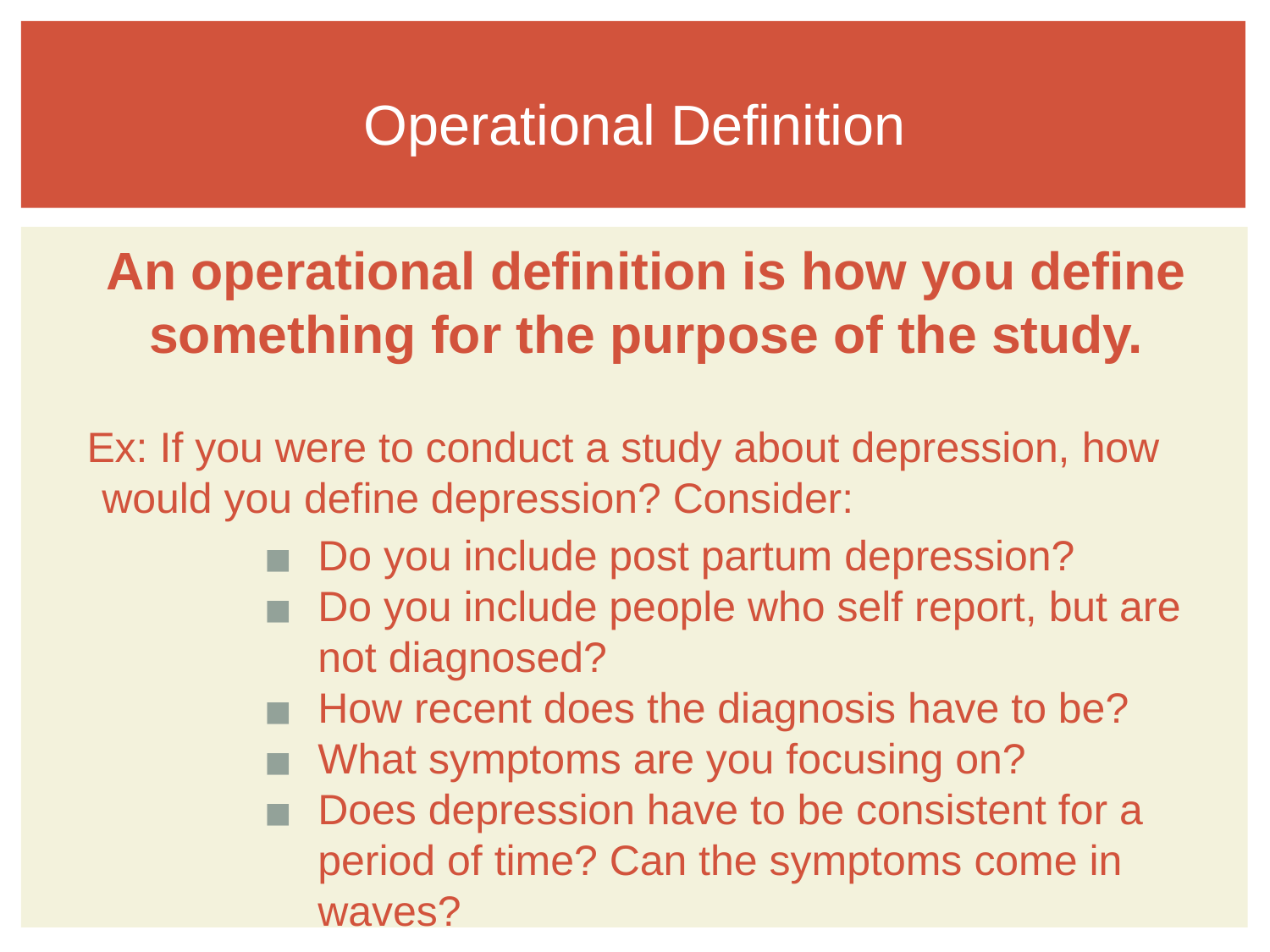

# Operational Definition
An operational definition is how you define something for the purpose of the study.

Ex: If you were to conduct a study about depression, how would you define depression? Consider:
Do you include post partum depression?
Do you include people who self report, but are not diagnosed?
How recent does the diagnosis have to be?
What symptoms are you focusing on?
Does depression have to be consistent for a period of time? Can the symptoms come in waves?